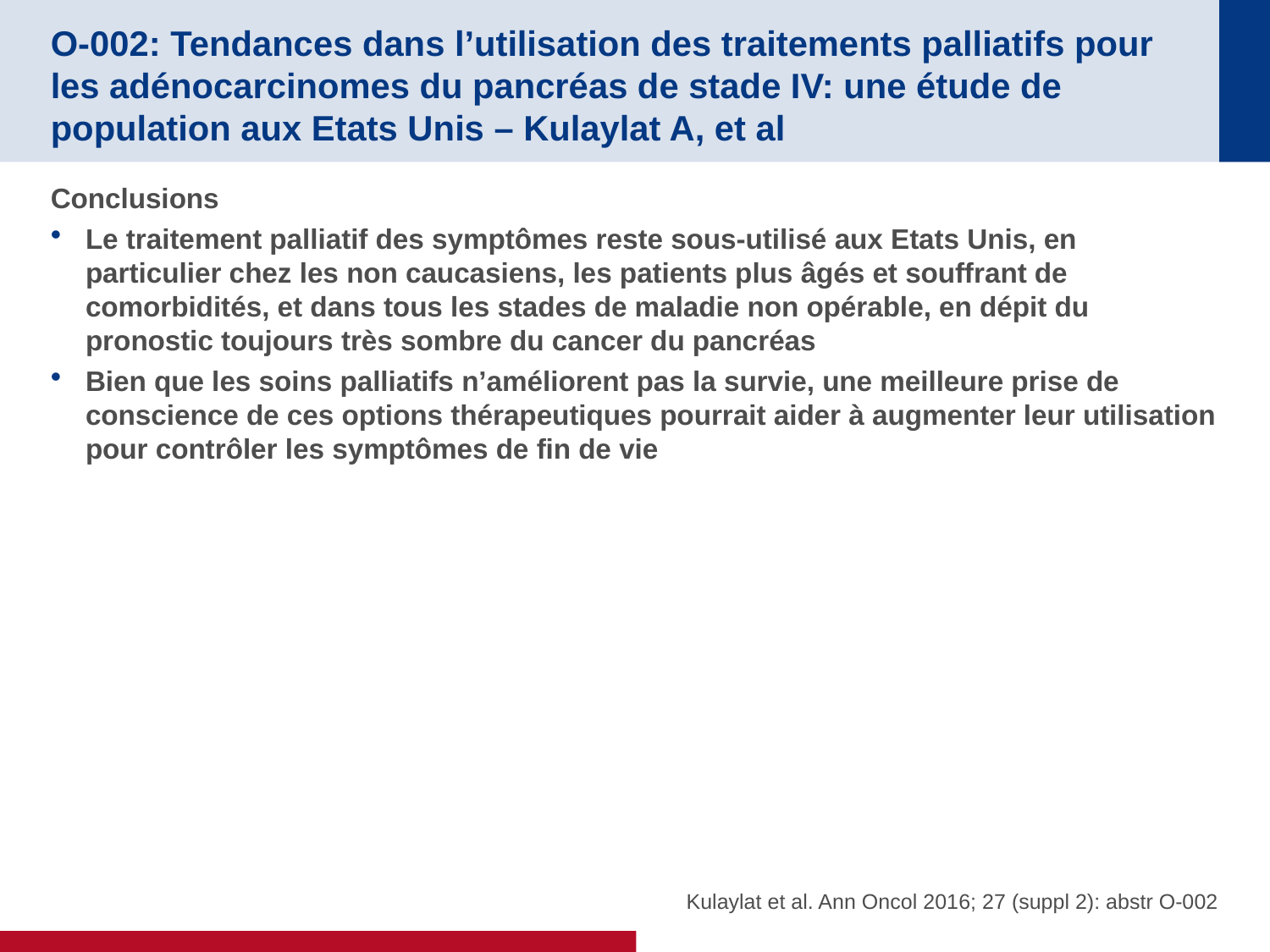

# O-002: Tendances dans l’utilisation des traitements palliatifs pour les adénocarcinomes du pancréas de stade IV: une étude de population aux Etats Unis – Kulaylat A, et al
Conclusions
Le traitement palliatif des symptômes reste sous-utilisé aux Etats Unis, en particulier chez les non caucasiens, les patients plus âgés et souffrant de comorbidités, et dans tous les stades de maladie non opérable, en dépit du pronostic toujours très sombre du cancer du pancréas
Bien que les soins palliatifs n’améliorent pas la survie, une meilleure prise de conscience de ces options thérapeutiques pourrait aider à augmenter leur utilisation pour contrôler les symptômes de fin de vie
Kulaylat et al. Ann Oncol 2016; 27 (suppl 2): abstr O-002